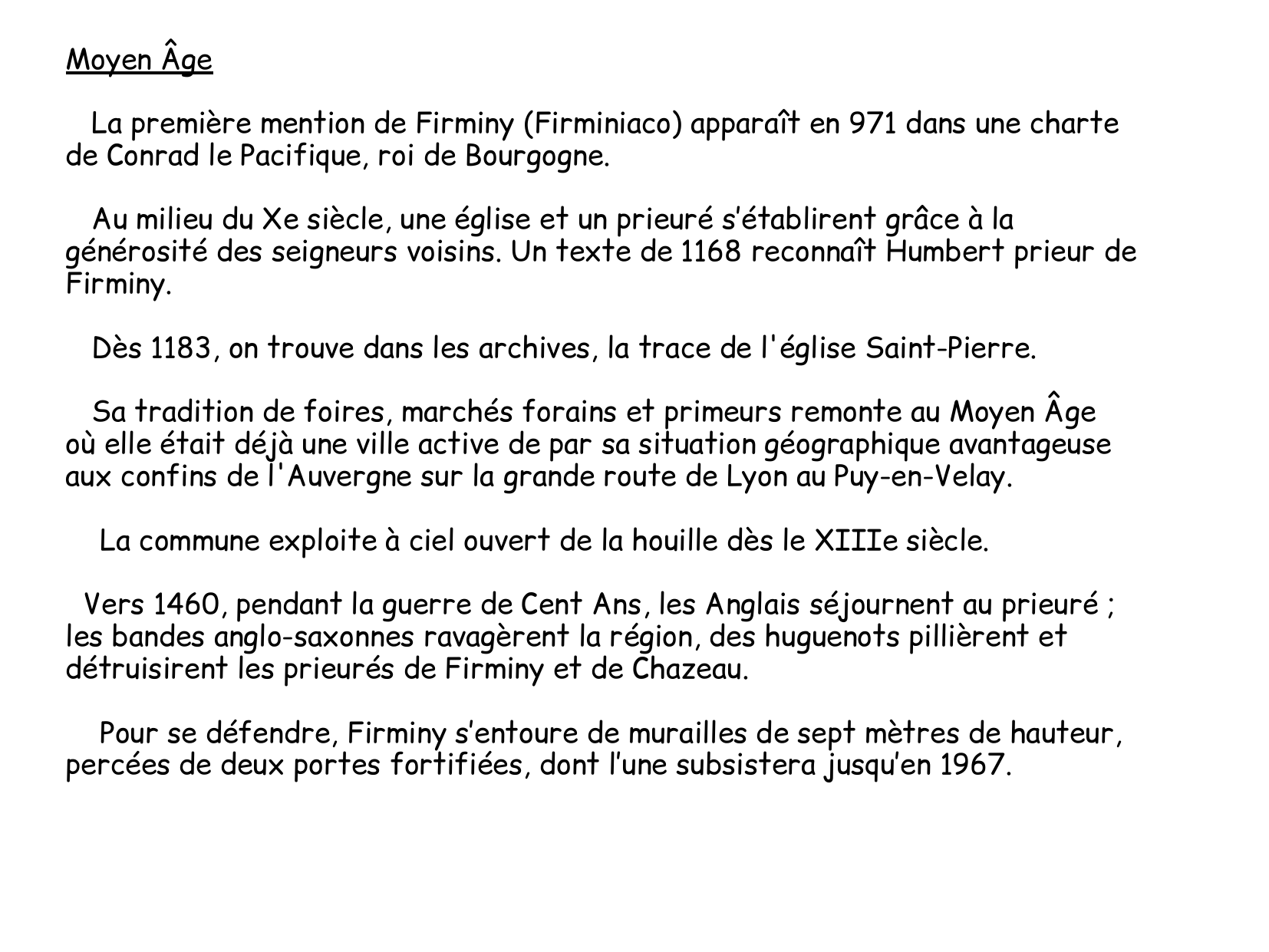

Moyen Âge

   La première mention de Firminy (Firminiaco) apparaît en 971 dans une charte
de Conrad le Pacifique, roi de Bourgogne.

   Au milieu du Xe siècle, une église et un prieuré s’établirent grâce à la
générosité des seigneurs voisins. Un texte de 1168 reconnaît Humbert prieur de
Firminy.

   Dès 1183, on trouve dans les archives, la trace de l'église Saint-Pierre.

   Sa tradition de foires, marchés forains et primeurs remonte au Moyen Âge
où elle était déjà une ville active de par sa situation géographique avantageuse
aux confins de l'Auvergne sur la grande route de Lyon au Puy-en-Velay.

    La commune exploite à ciel ouvert de la houille dès le XIIIe siècle.

  Vers 1460, pendant la guerre de Cent Ans, les Anglais séjournent au prieuré ;
les bandes anglo-saxonnes ravagèrent la région, des huguenots pillièrent et
détruisirent les prieurés de Firminy et de Chazeau.

    Pour se défendre, Firminy s’entoure de murailles de sept mètres de hauteur,
percées de deux portes fortifiées, dont l’une subsistera jusqu’en 1967.